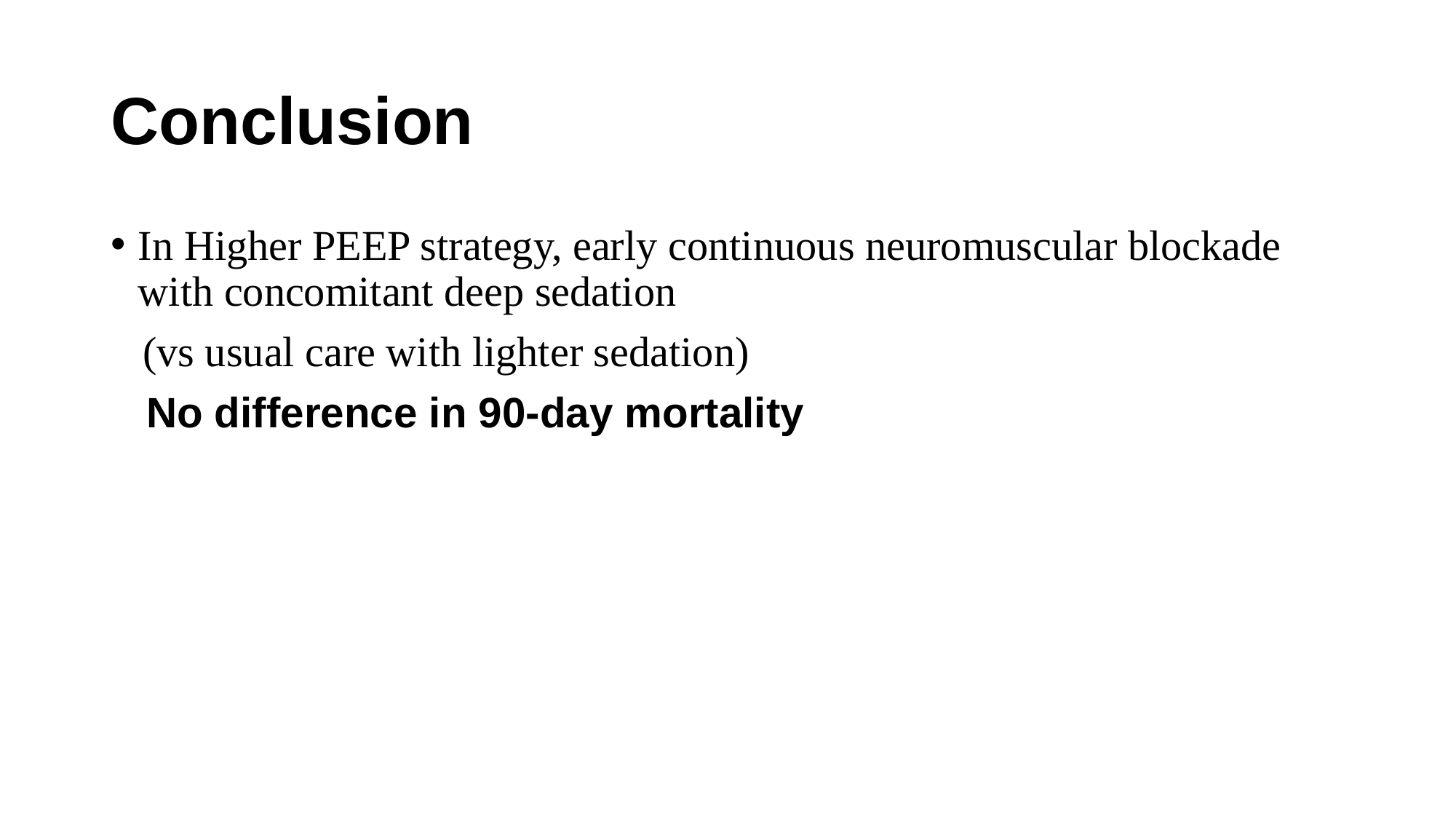

# Conclusion
In Higher PEEP strategy, early continuous neuromuscular blockade with concomitant deep sedation
   (vs usual care with lighter sedation)
   No difference in 90-day mortality